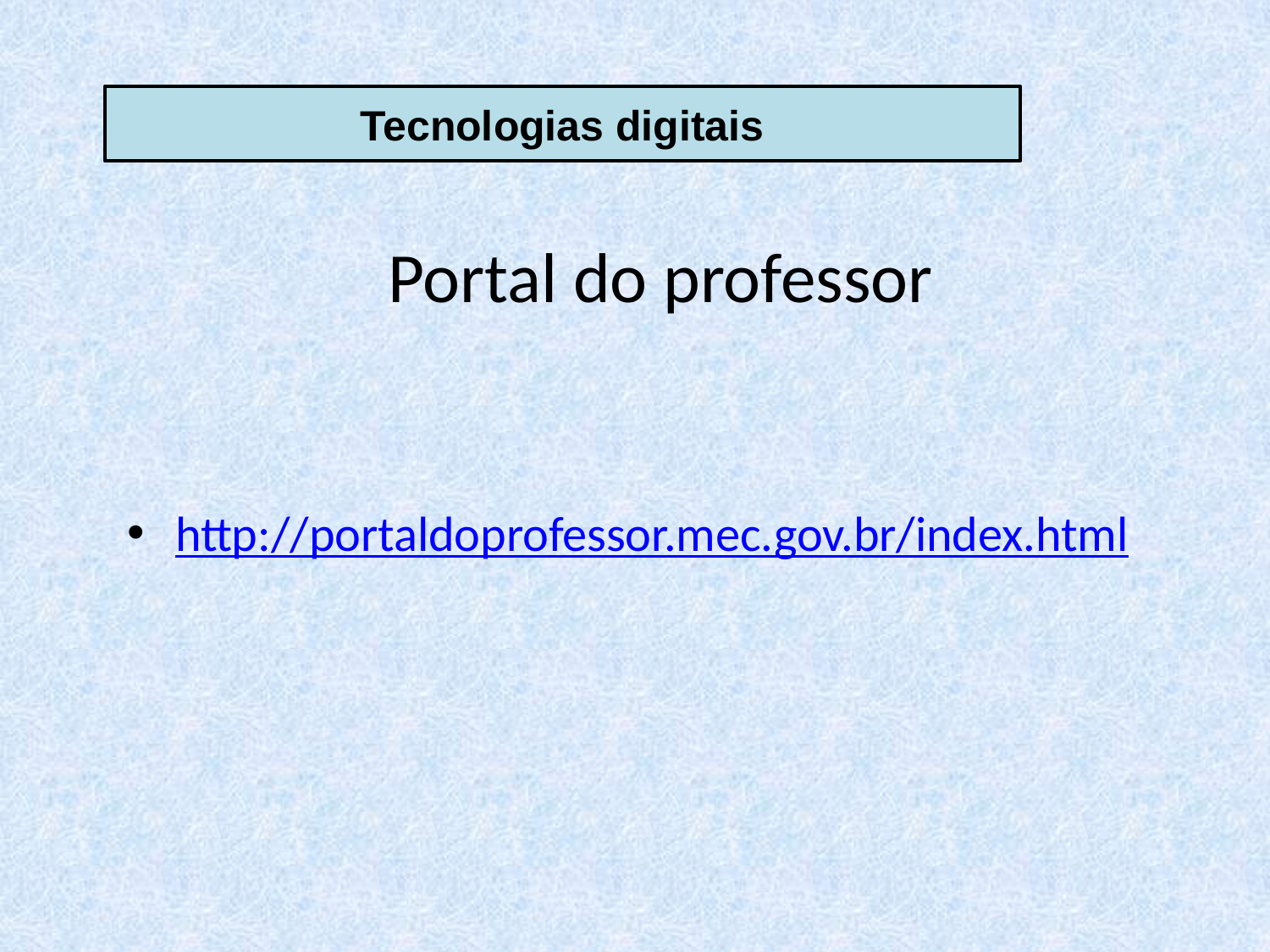

Tecnologias digitais
Portal do professor
http://portaldoprofessor.mec.gov.br/index.html
18